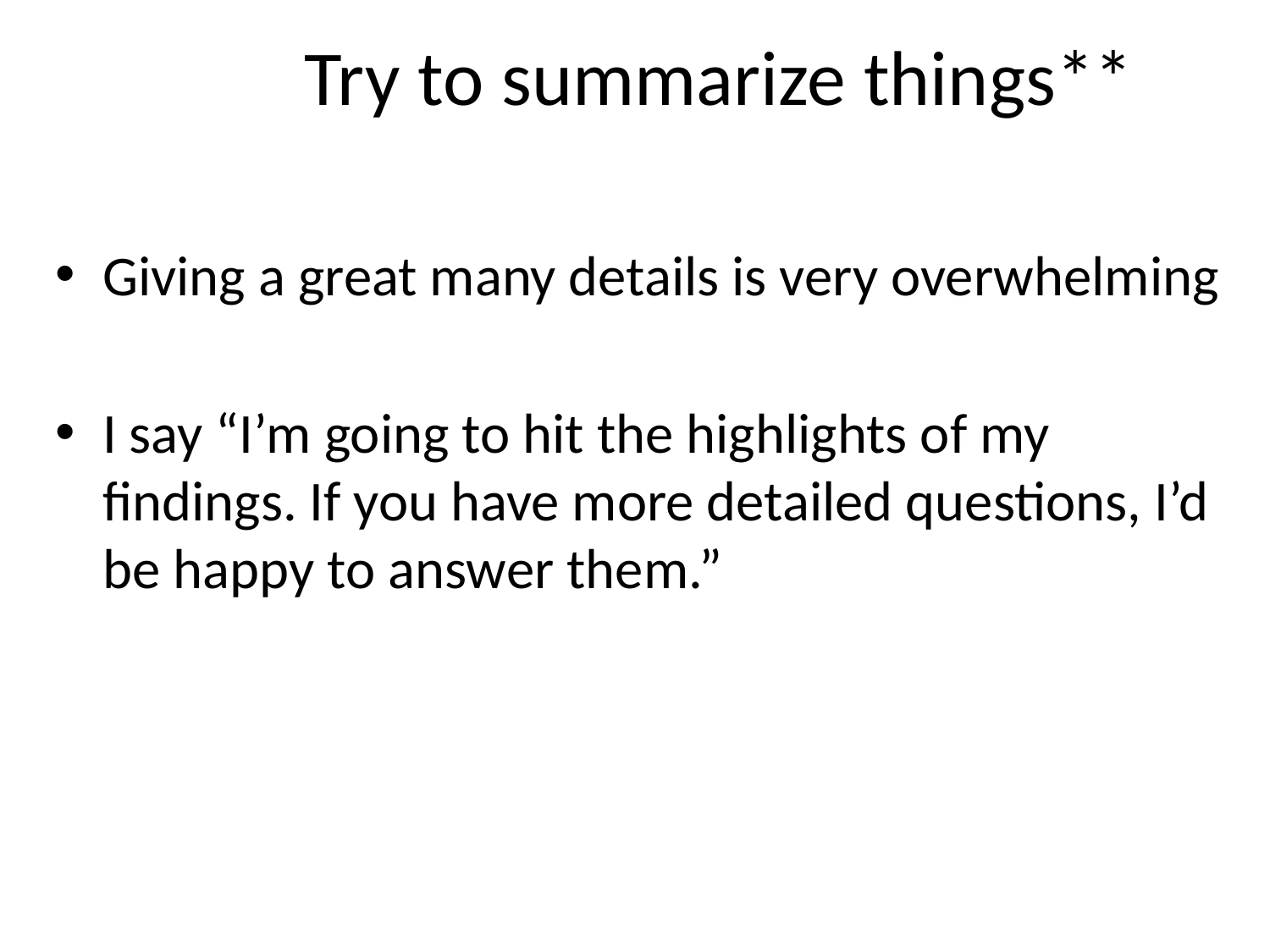

# Try to summarize things**
Giving a great many details is very overwhelming

I say “I’m going to hit the highlights of my findings. If you have more detailed questions, I’d be happy to answer them.”